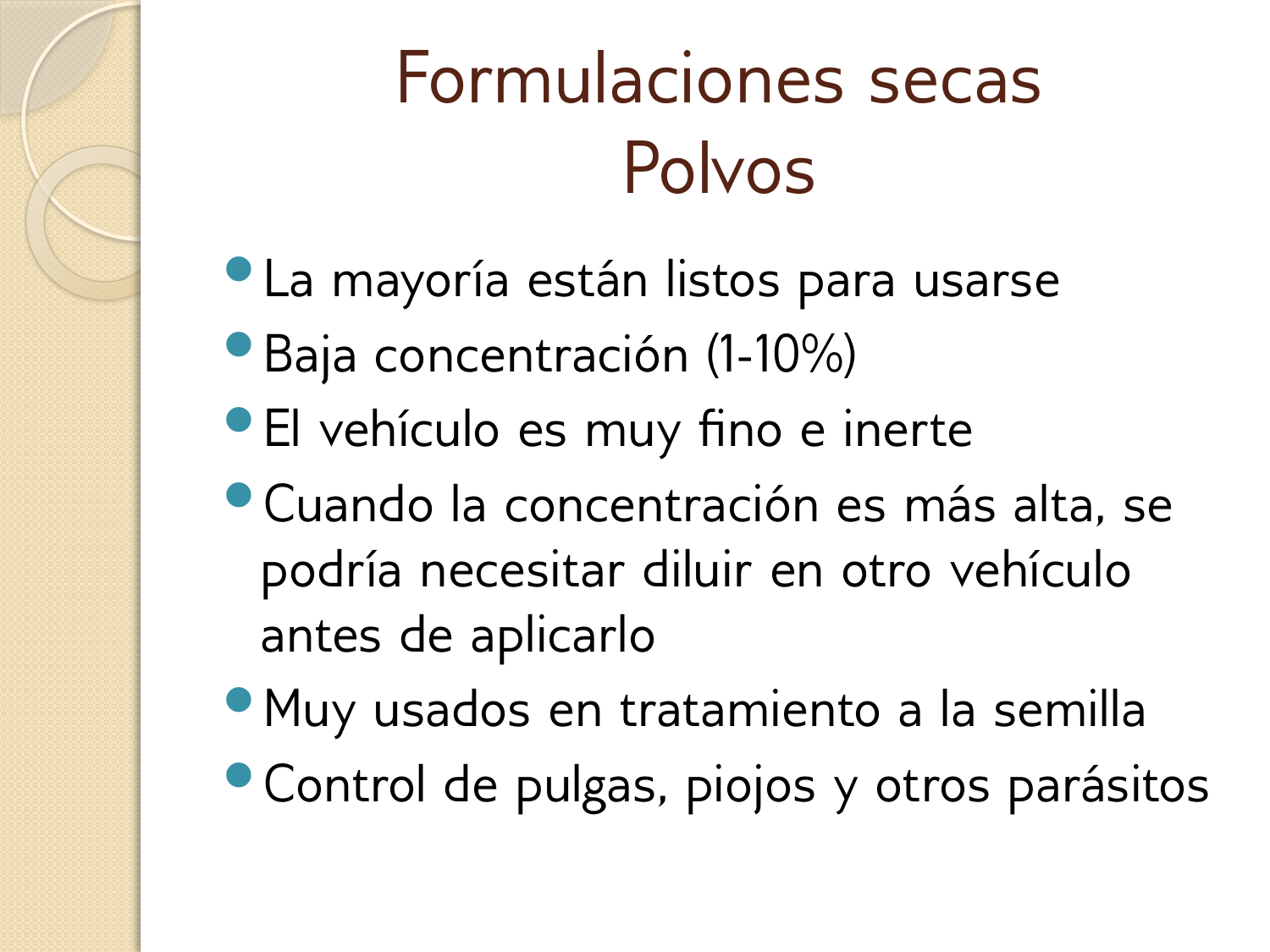

# Formulaciones secas Polvos
La mayoría están listos para usarse
Baja concentración (1-10%)
El vehículo es muy fino e inerte
Cuando la concentración es más alta, se podría necesitar diluir en otro vehículo antes de aplicarlo
Muy usados en tratamiento a la semilla
Control de pulgas, piojos y otros parásitos